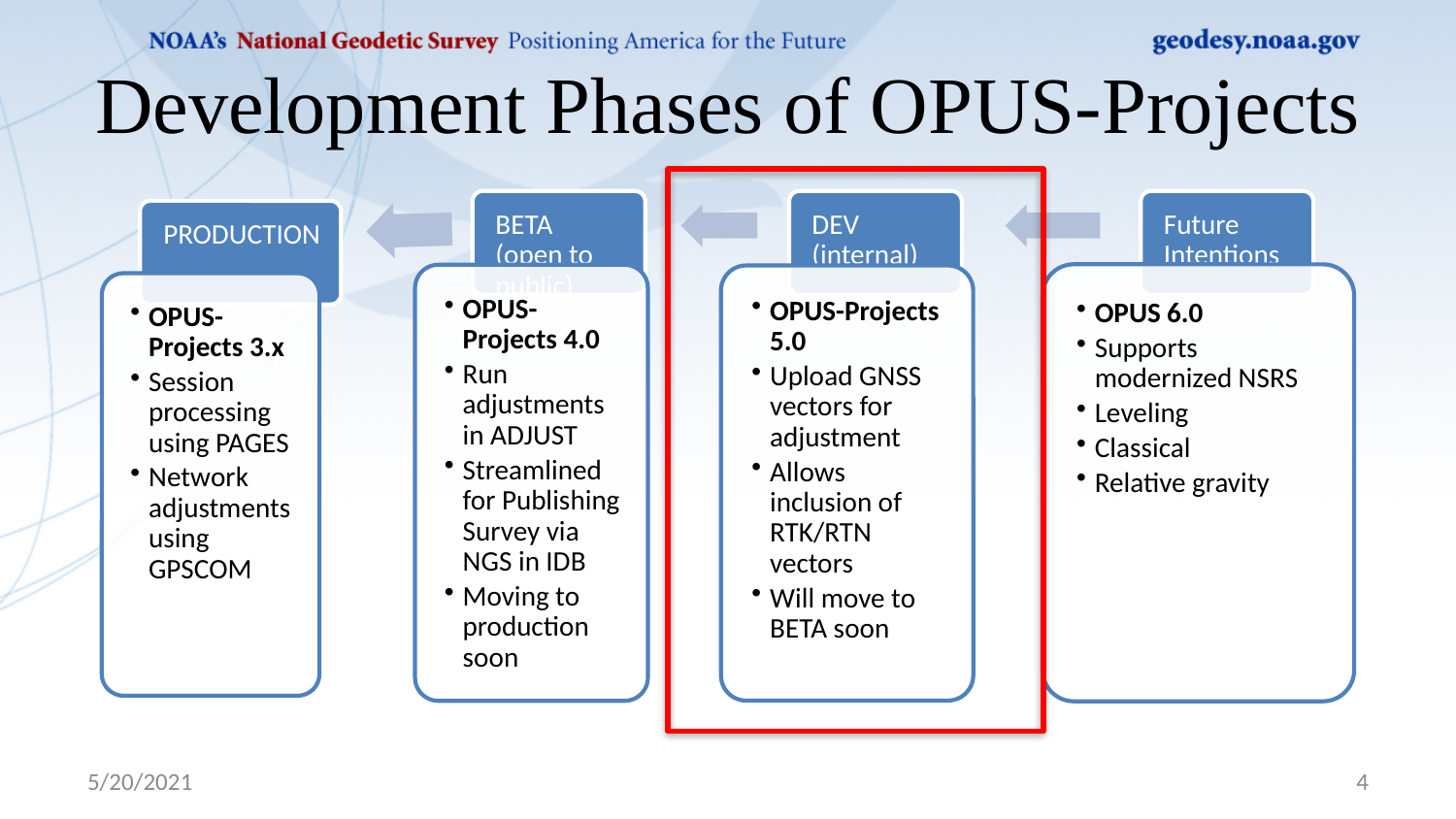

# Development Phases of OPUS-Projects

Future Intentions
OPUS 6.0
Supports modernized NSRS
Leveling
Classical
Relative gravity

DEV (internal)
OPUS-Projects 5.0
Upload GNSS vectors for adjustment
Allows inclusion of RTK/RTN vectors
Will move to BETA soon

BETA (open to public)
OPUS-Projects 4.0
Run adjustments in ADJUST
Streamlined for Publishing Survey via NGS in IDB
Moving to production soon

PRODUCTION
OPUS-Projects 3.x
Session processing using PAGES
Network adjustments using GPSCOM

5/20/2021
4